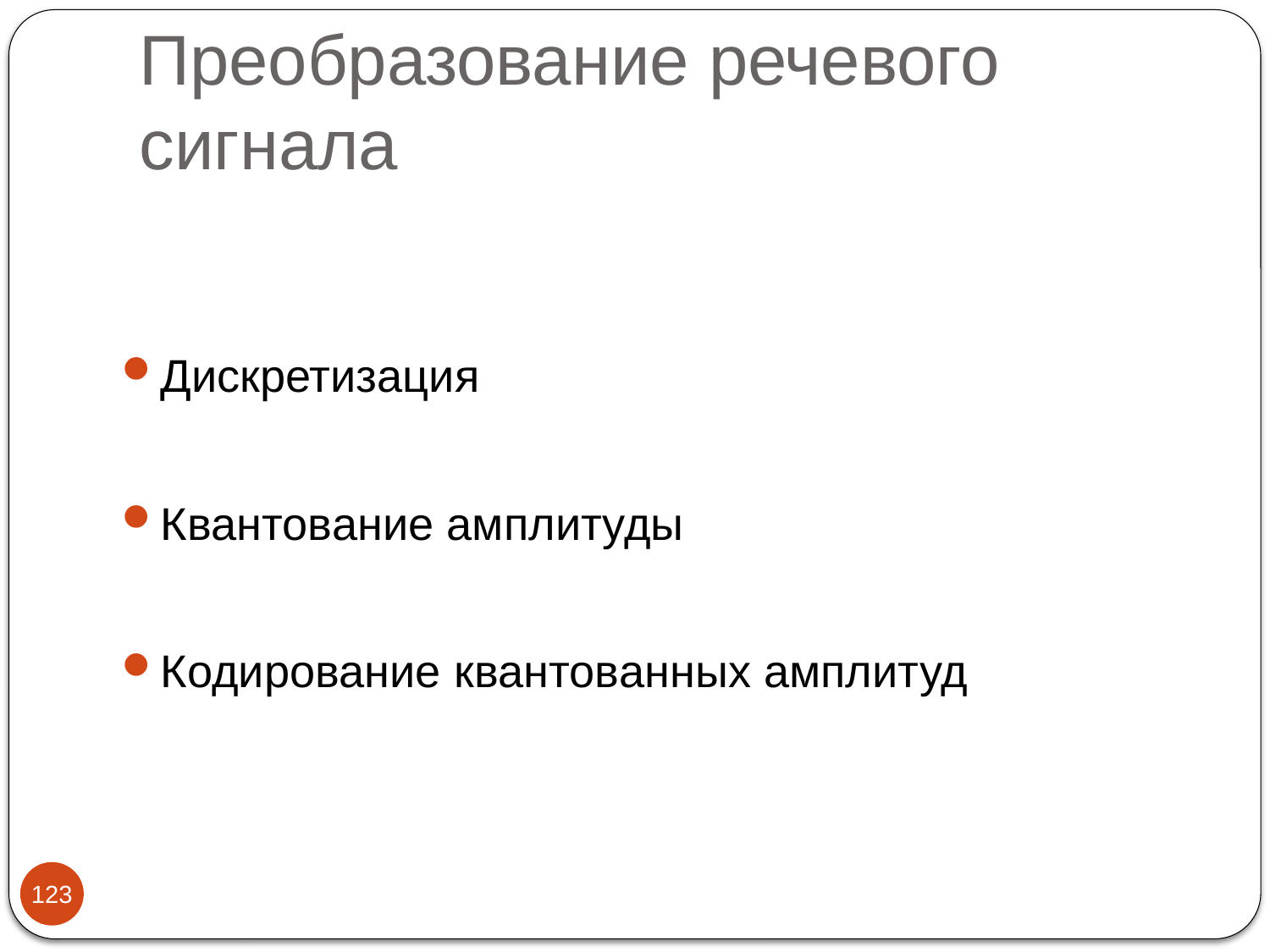

# Преобразование речевого сигнала
Дискретизация
Квантование амплитуды
Кодирование квантованных амплитуд
123